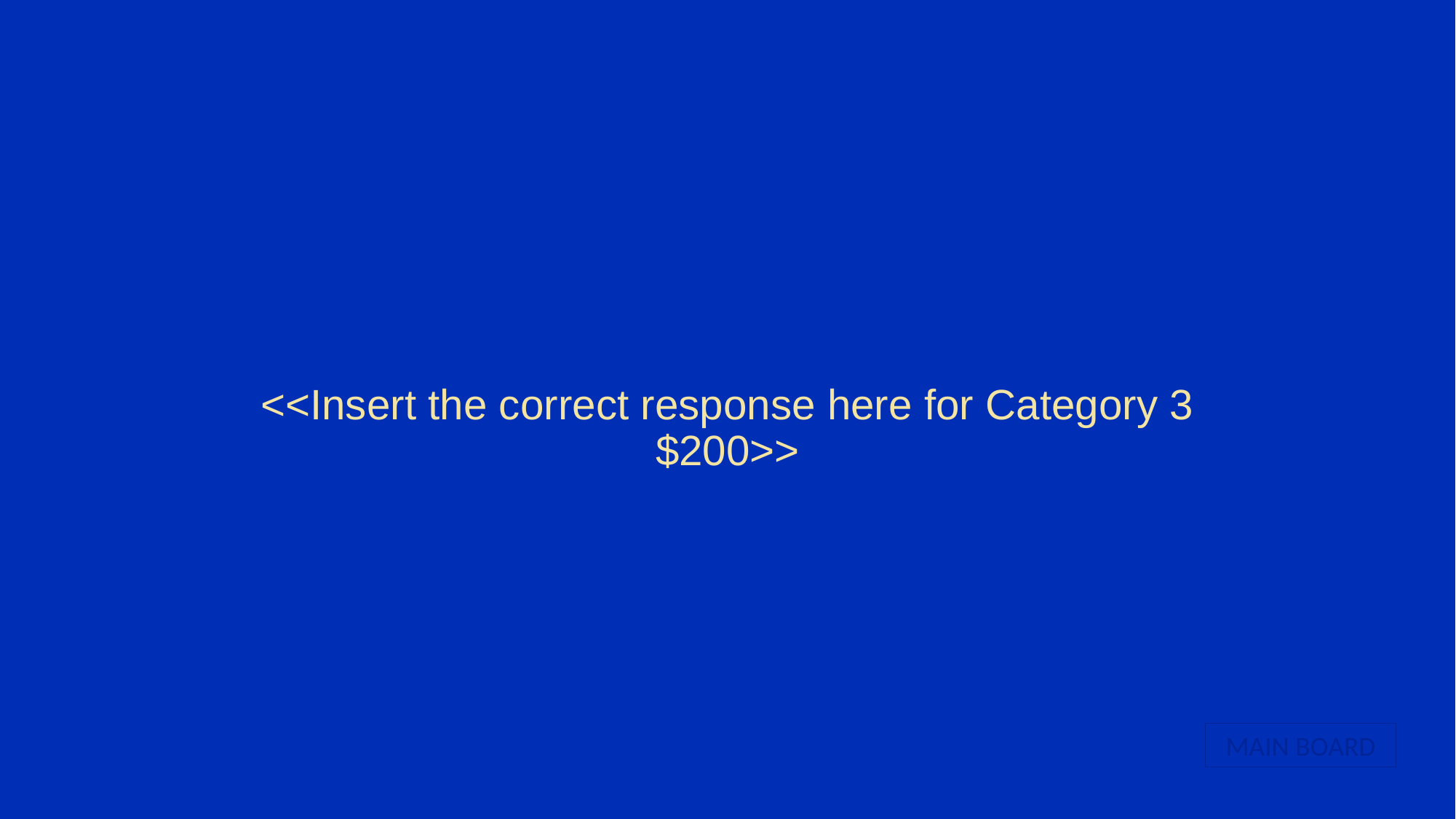

# <<Insert the correct response here for Category 3 $200>>
MAIN BOARD